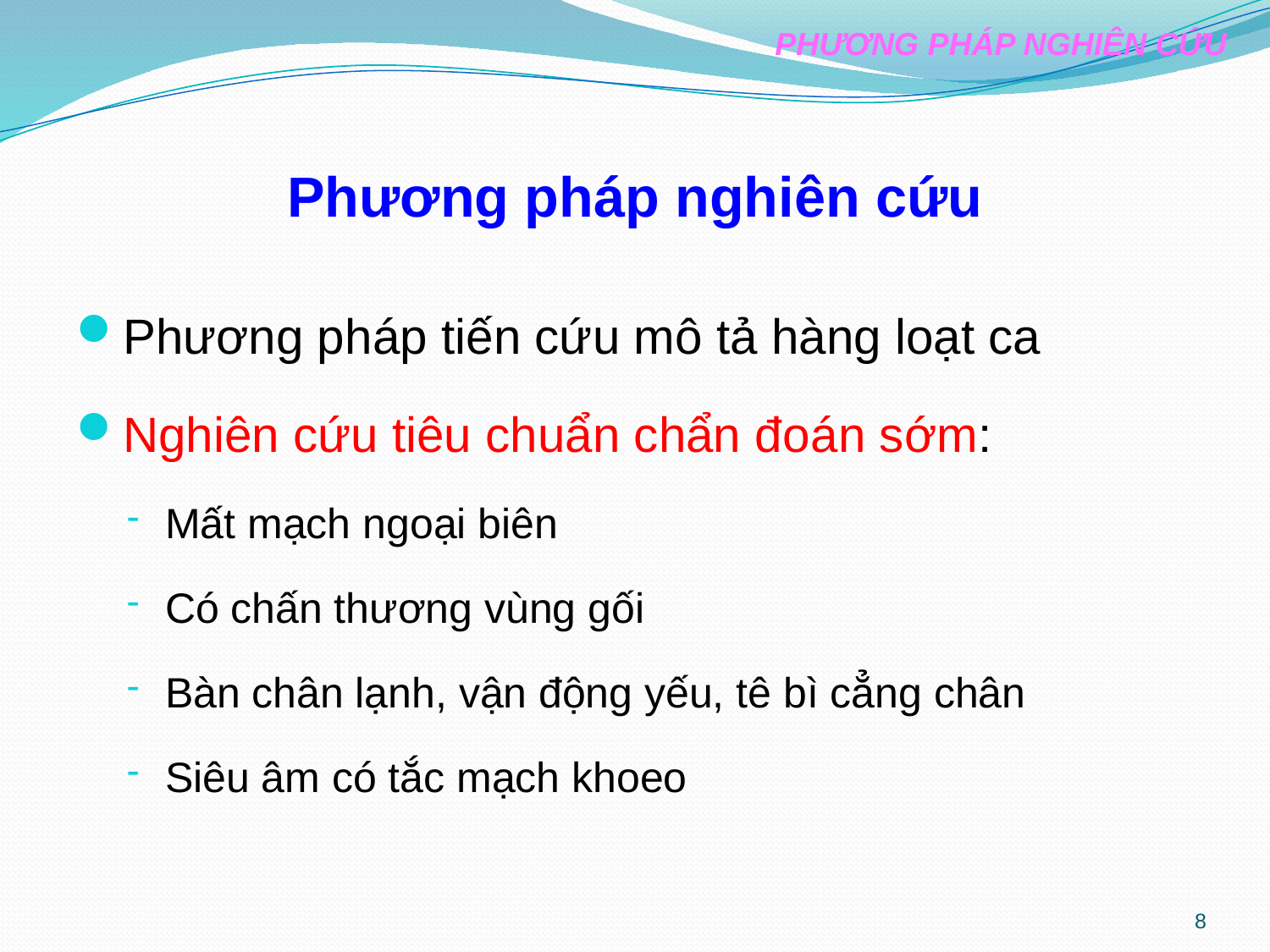

PHƯƠNG PHÁP NGHIÊN CỨU
# Phương pháp nghiên cứu
Phương pháp tiến cứu mô tả hàng loạt ca
Nghiên cứu tiêu chuẩn chẩn đoán sớm:
Mất mạch ngoại biên
Có chấn thương vùng gối
Bàn chân lạnh, vận động yếu, tê bì cẳng chân
Siêu âm có tắc mạch khoeo
8